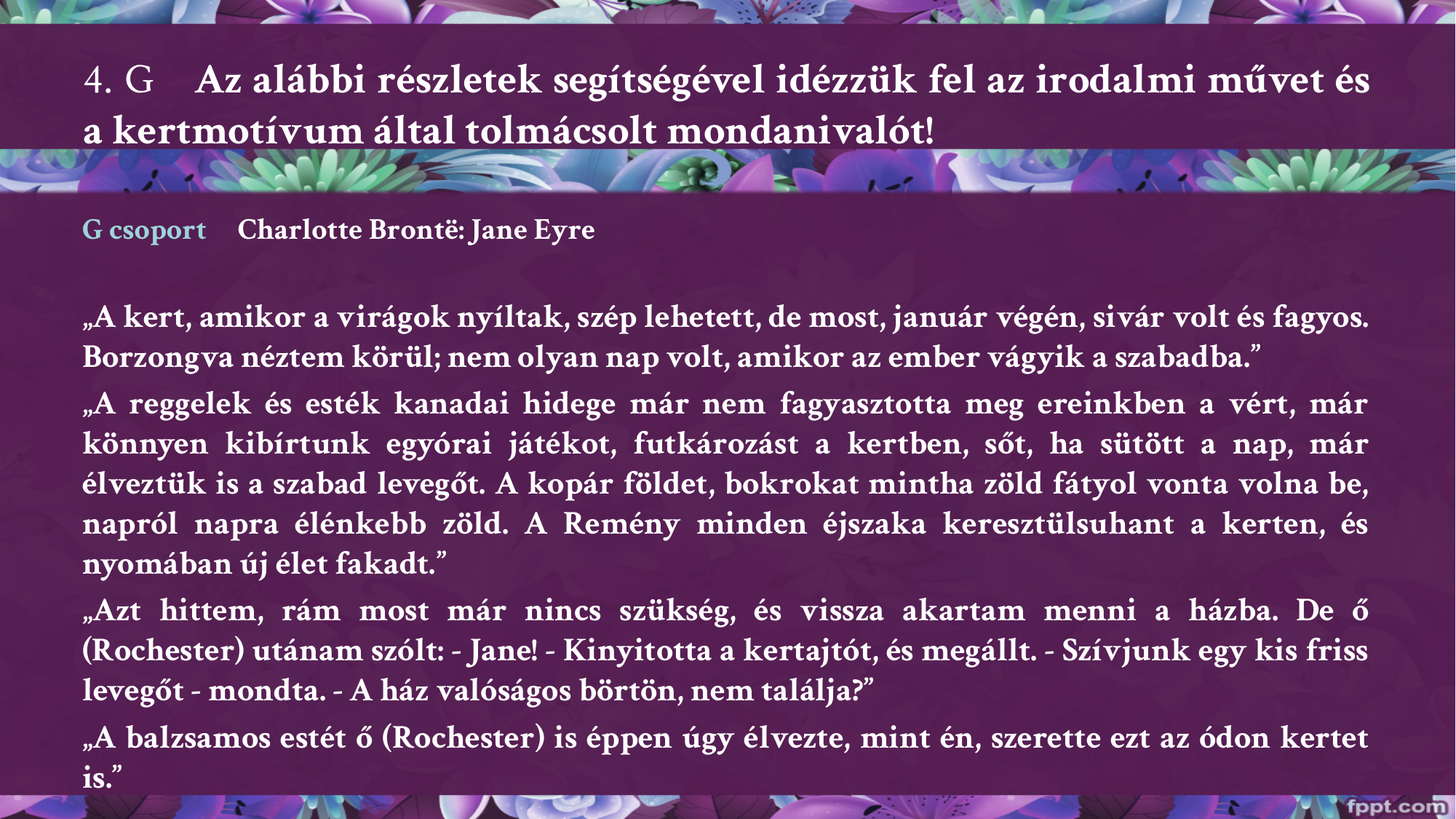

# 4. G	Az alábbi részletek segítségével idézzük fel az irodalmi művet és a kertmotívum által tolmácsolt mondanivalót!
G csoport     Charlotte Brontë: Jane Eyre

„A kert, amikor a virágok nyíltak, szép lehetett, de most, január végén, sivár volt és fagyos. Borzongva néztem körül; nem olyan nap volt, amikor az ember vágyik a szabadba.”
„A reggelek és esték kanadai hidege már nem fagyasztotta meg ereinkben a vért, már könnyen kibírtunk egyórai játékot, futkározást a kertben, sőt, ha sütött a nap, már élveztük is a szabad levegőt. A kopár földet, bokrokat mintha zöld fátyol vonta volna be, napról napra élénkebb zöld. A Remény minden éjszaka keresztülsuhant a kerten, és nyomában új élet fakadt.”
„Azt hittem, rám most már nincs szükség, és vissza akartam menni a házba. De ő (Rochester) utánam szólt: - Jane! - Kinyitotta a kertajtót, és megállt. - Szívjunk egy kis friss levegőt - mondta. - A ház valóságos börtön, nem találja?”
„A balzsamos estét ő (Rochester) is éppen úgy élvezte, mint én, szerette ezt az ódon kertet is.”